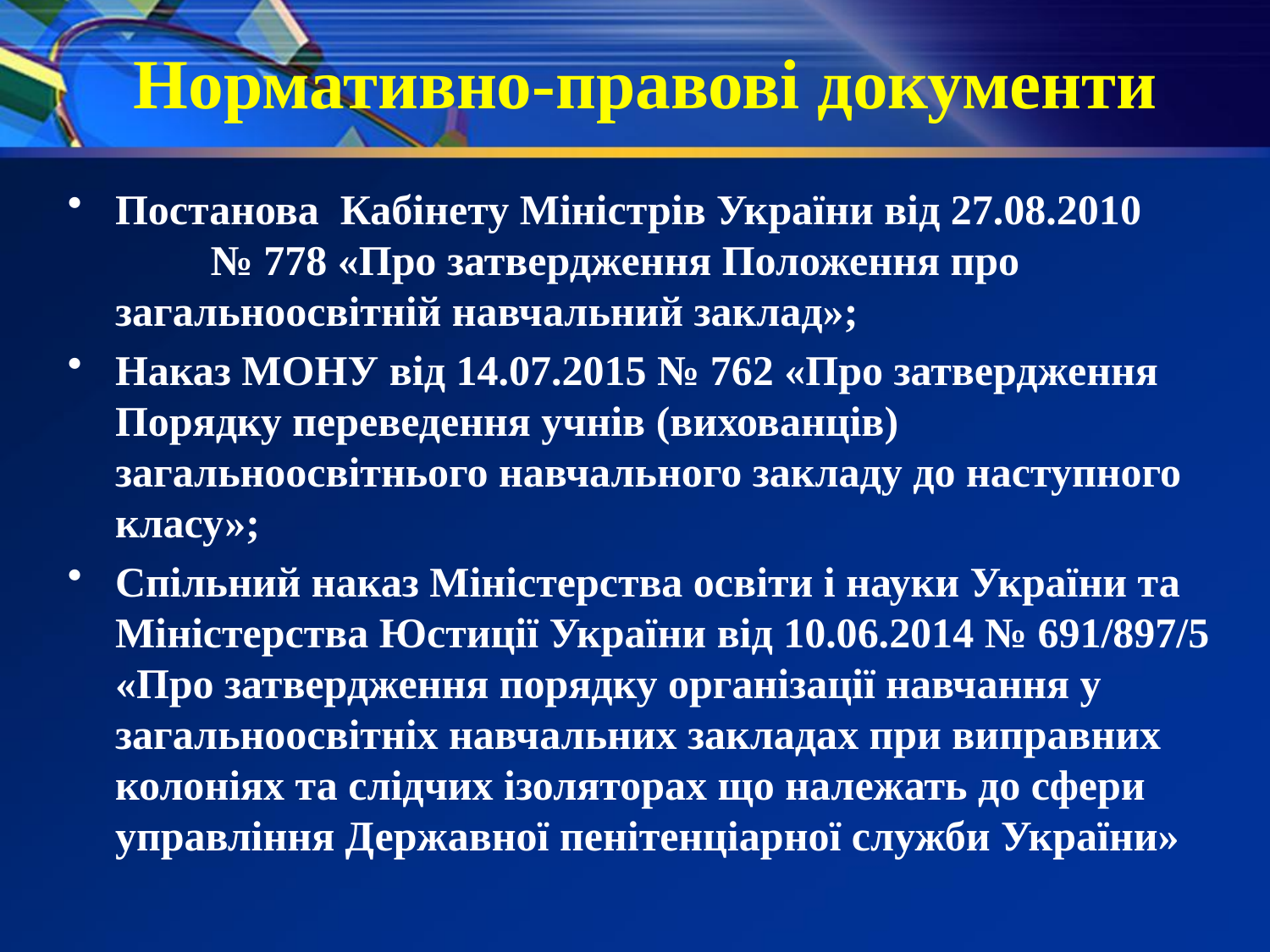

# Нормативно-правові документи
Постанова  Кабінету Міністрів України від 27.08.2010                    № 778 «Про затвердження Положення про загальноосвітній навчальний заклад»;
Наказ МОНУ від 14.07.2015 № 762 «Про затвердження Порядку переведення учнів (вихованців) загальноосвітнього навчального закладу до наступного класу»;
Спільний наказ Міністерства освіти і науки України та Міністерства Юстиції України від 10.06.2014 № 691/897/5 «Про затвердження порядку організації навчання у загальноосвітніх навчальних закладах при виправних колоніях та слідчих ізоляторах що належать до сфери управління Державної пенітенціарної служби України»